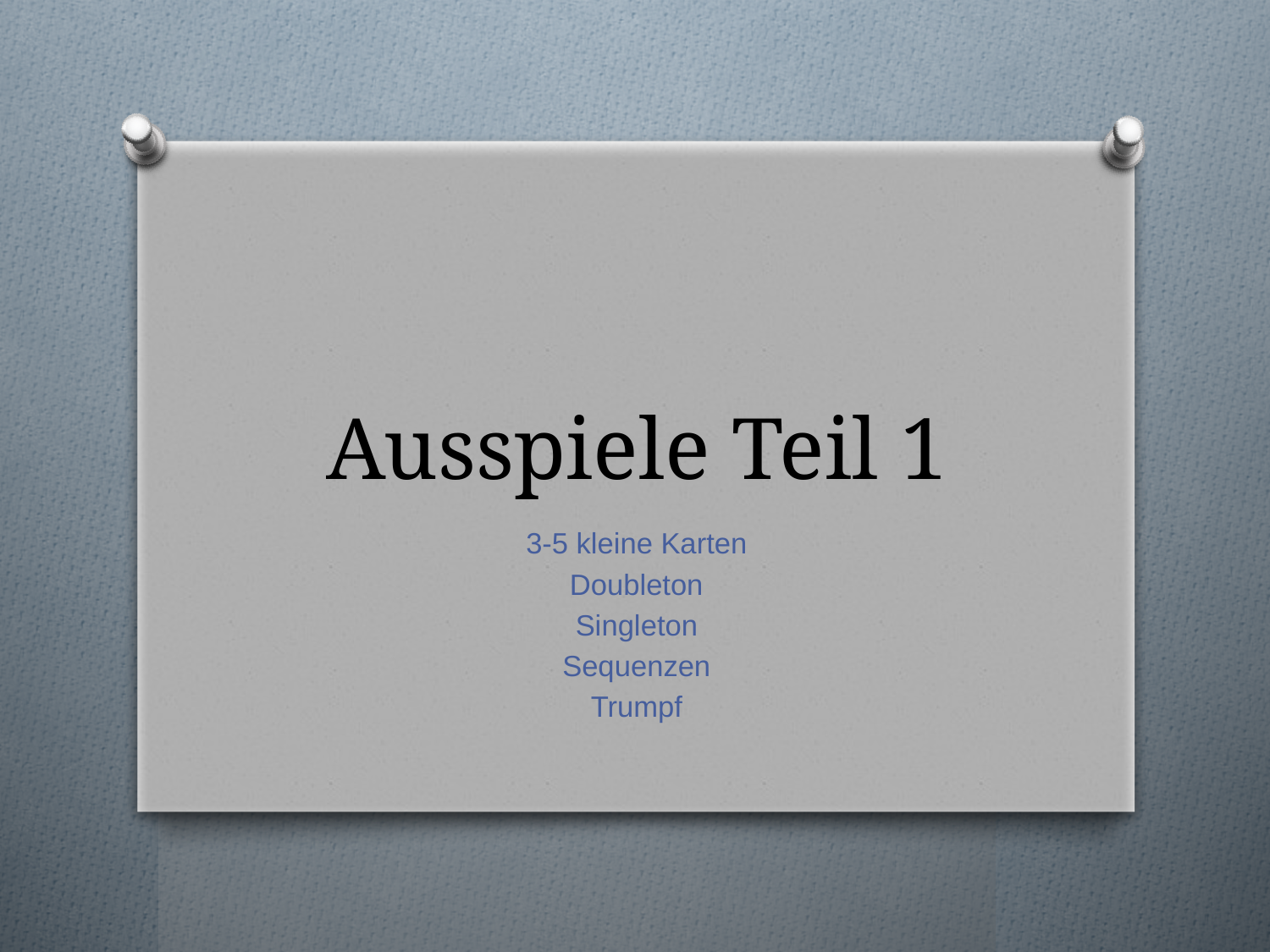

# Ausspiele Teil 1
3-5 kleine Karten
Doubleton
Singleton
Sequenzen
Trumpf